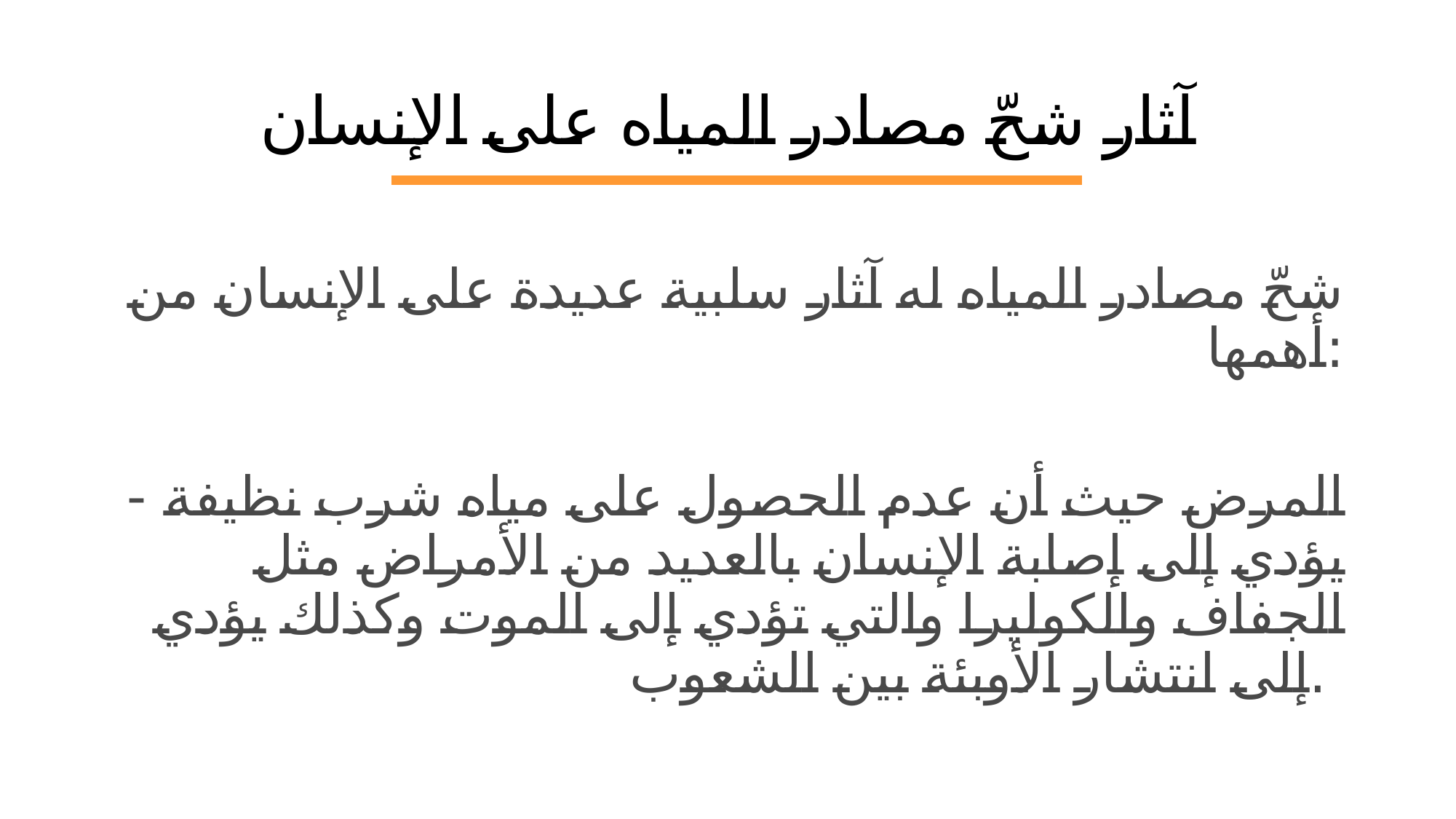

# آثار شحّ مصادر المياه على الإنسان
شحّ مصادر المياه له آثار سلبية عديدة على الإنسان من أهمها:

- المرض حيث أن عدم الحصول على مياه شرب نظيفة يؤدي إلى إصابة الإنسان بالعديد من الأمراض مثل الجفاف والكوليرا والتي تؤدي إلى الموت وكذلك يؤدي إلى انتشار الأوبئة بين الشعوب.